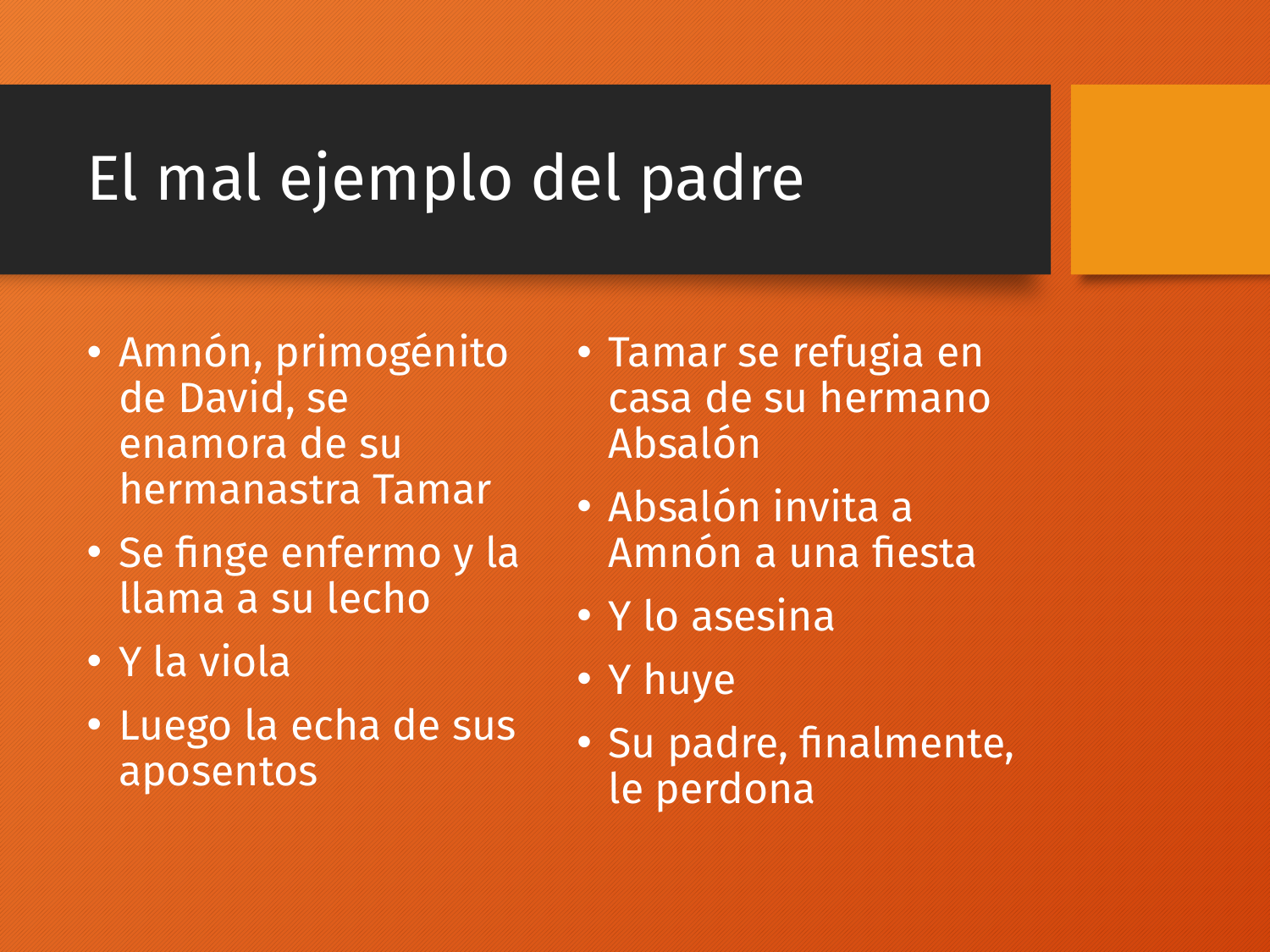

# El mal ejemplo del padre
Amnón, primogénito de David, se enamora de su hermanastra Tamar
Se finge enfermo y la llama a su lecho
Y la viola
Luego la echa de sus aposentos
Tamar se refugia en casa de su hermano Absalón
Absalón invita a Amnón a una fiesta
Y lo asesina
Y huye
Su padre, finalmente, le perdona